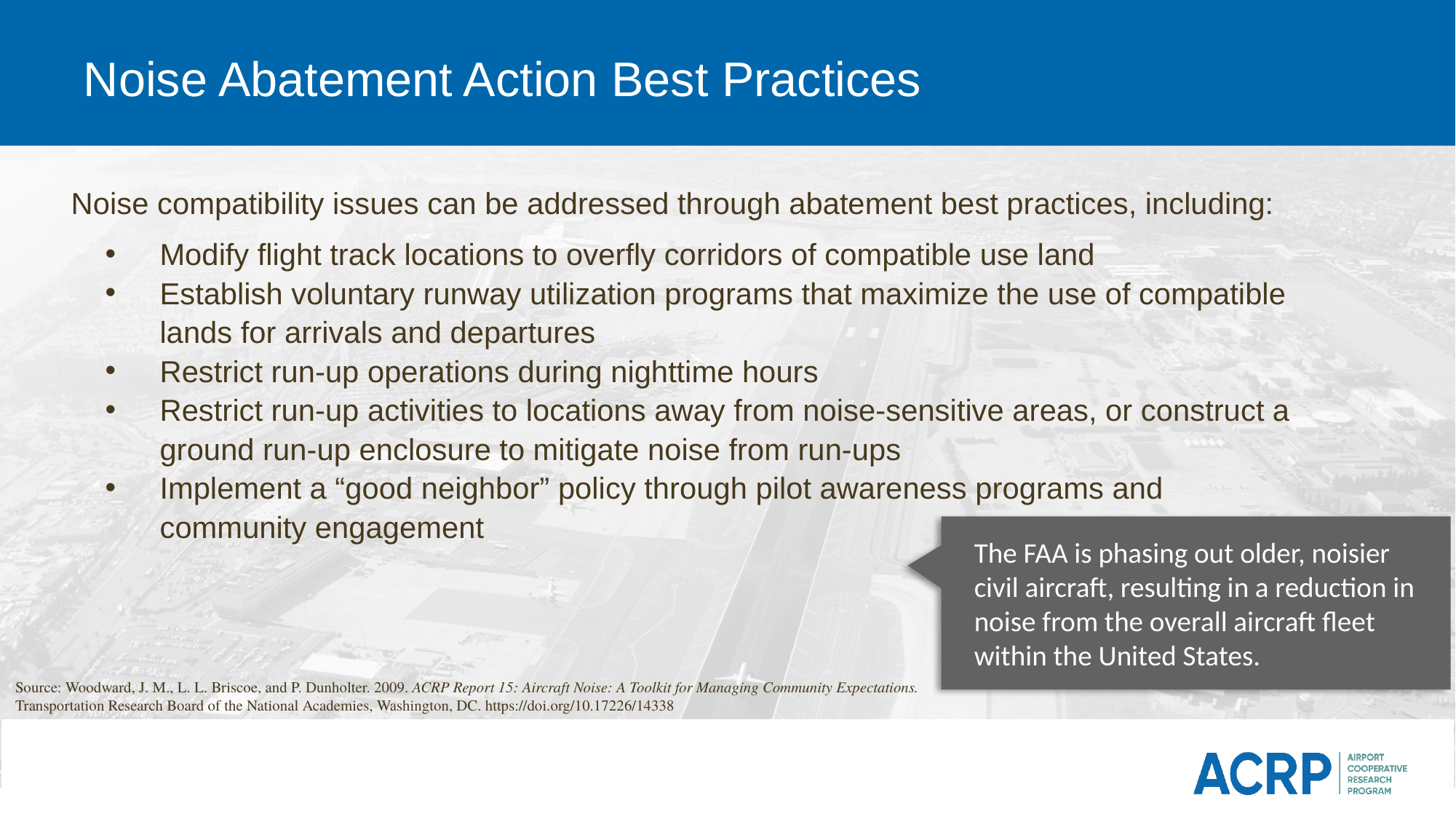

# Noise Abatement Action Best Practices
Noise compatibility issues can be addressed through abatement best practices, including:
Modify flight track locations to overfly corridors of compatible use land
Establish voluntary runway utilization programs that maximize the use of compatible lands for arrivals and departures
Restrict run-up operations during nighttime hours
Restrict run-up activities to locations away from noise-sensitive areas, or construct a ground run-up enclosure to mitigate noise from run-ups
Implement a “good neighbor” policy through pilot awareness programs and community engagement
The FAA is phasing out older, noisier civil aircraft, resulting in a reduction in noise from the overall aircraft fleet within the United States.
Source: Woodward, J. M., L. L. Briscoe, and P. Dunholter. 2009. ACRP Report 15: Aircraft Noise: A Toolkit for Managing Community Expectations. Transportation Research Board of the National Academies, Washington, DC. https://doi.org/10.17226/14338